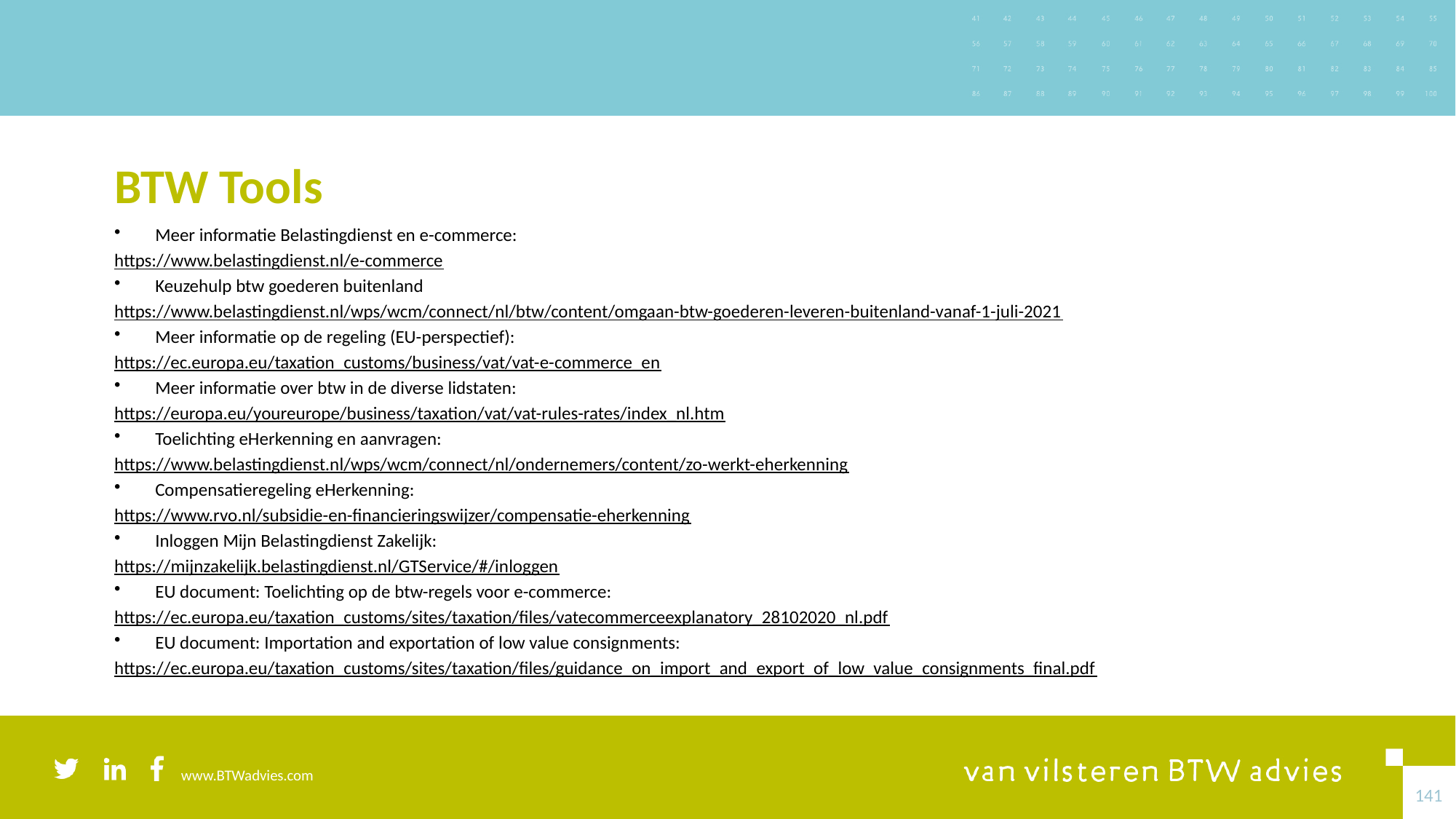

# BTW Tools
Meer informatie Belastingdienst en e-commerce:
https://www.belastingdienst.nl/e-commerce
Keuzehulp btw goederen buitenland
https://www.belastingdienst.nl/wps/wcm/connect/nl/btw/content/omgaan-btw-goederen-leveren-buitenland-vanaf-1-juli-2021
Meer informatie op de regeling (EU-perspectief):
https://ec.europa.eu/taxation_customs/business/vat/vat-e-commerce_en
Meer informatie over btw in de diverse lidstaten:
https://europa.eu/youreurope/business/taxation/vat/vat-rules-rates/index_nl.htm
Toelichting eHerkenning en aanvragen:
https://www.belastingdienst.nl/wps/wcm/connect/nl/ondernemers/content/zo-werkt-eherkenning
Compensatieregeling eHerkenning:
https://www.rvo.nl/subsidie-en-financieringswijzer/compensatie-eherkenning
Inloggen Mijn Belastingdienst Zakelijk:
https://mijnzakelijk.belastingdienst.nl/GTService/#/inloggen
EU document: Toelichting op de btw-regels voor e-commerce:
https://ec.europa.eu/taxation_customs/sites/taxation/files/vatecommerceexplanatory_28102020_nl.pdf
EU document: Importation and exportation of low value consignments:
https://ec.europa.eu/taxation_customs/sites/taxation/files/guidance_on_import_and_export_of_low_value_consignments_final.pdf